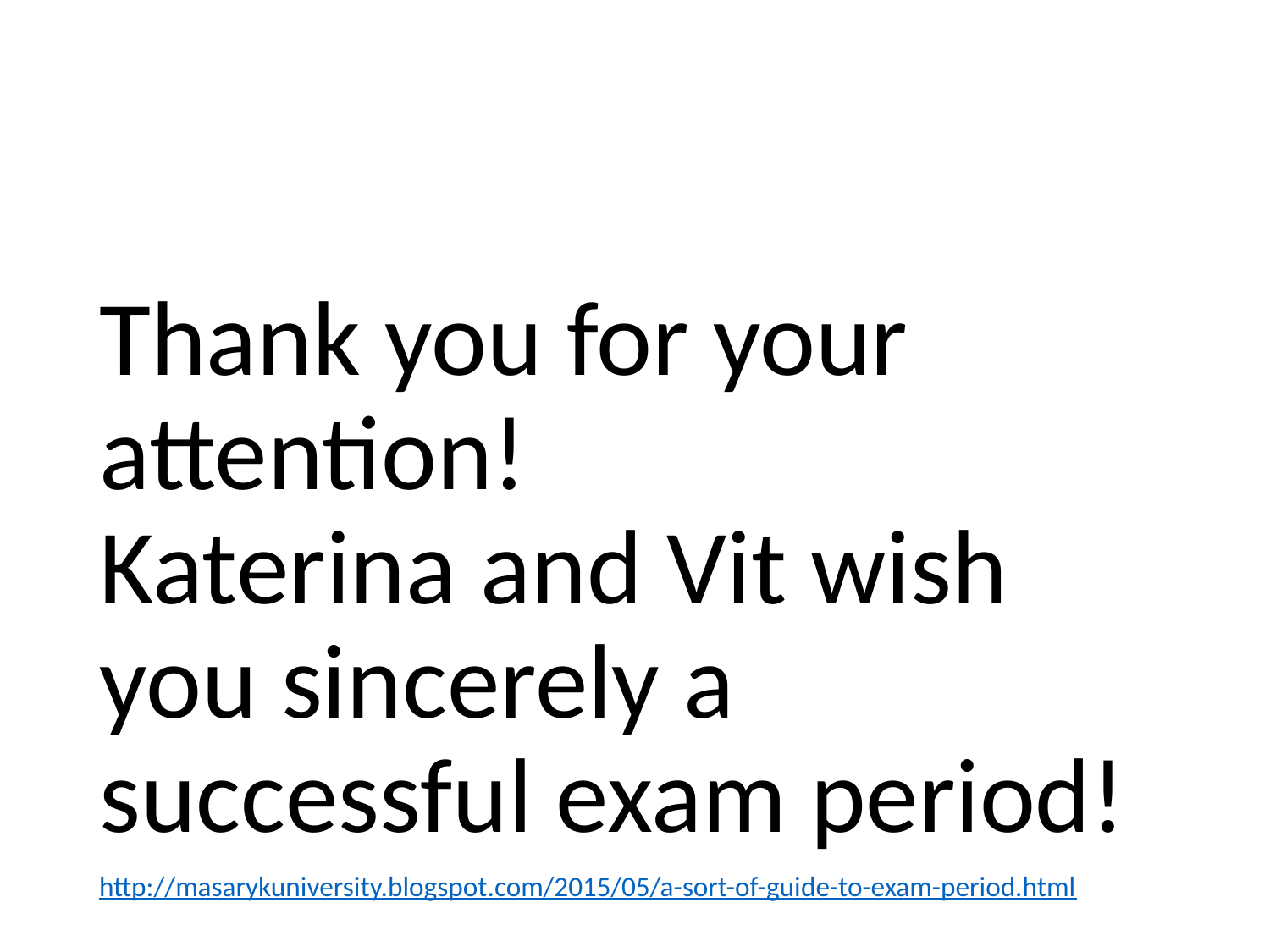

# Thank you for your attention! Katerina and Vit wish you sincerely a successful exam period!
http://masarykuniversity.blogspot.com/2015/05/a-sort-of-guide-to-exam-period.html